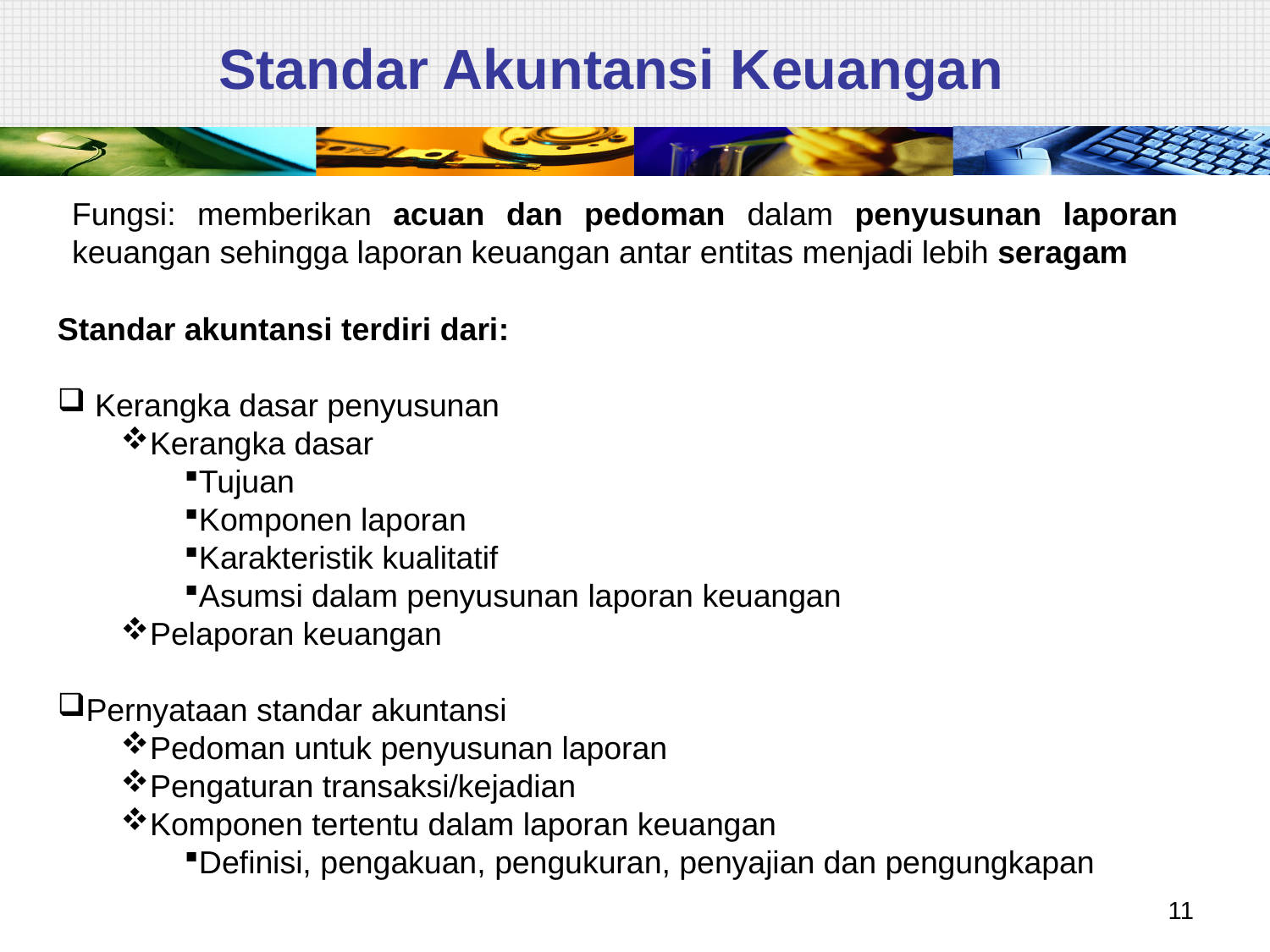

# Standar Akuntansi Keuangan
Fungsi: memberikan acuan dan pedoman dalam penyusunan laporan keuangan sehingga laporan keuangan antar entitas menjadi lebih seragam
Standar akuntansi terdiri dari:

 Kerangka dasar penyusunan
Kerangka dasar
Tujuan
Komponen laporan
Karakteristik kualitatif
Asumsi dalam penyusunan laporan keuangan
Pelaporan keuangan

Pernyataan standar akuntansi
Pedoman untuk penyusunan laporan
Pengaturan transaksi/kejadian
Komponen tertentu dalam laporan keuangan
Definisi, pengakuan, pengukuran, penyajian dan pengungkapan
11